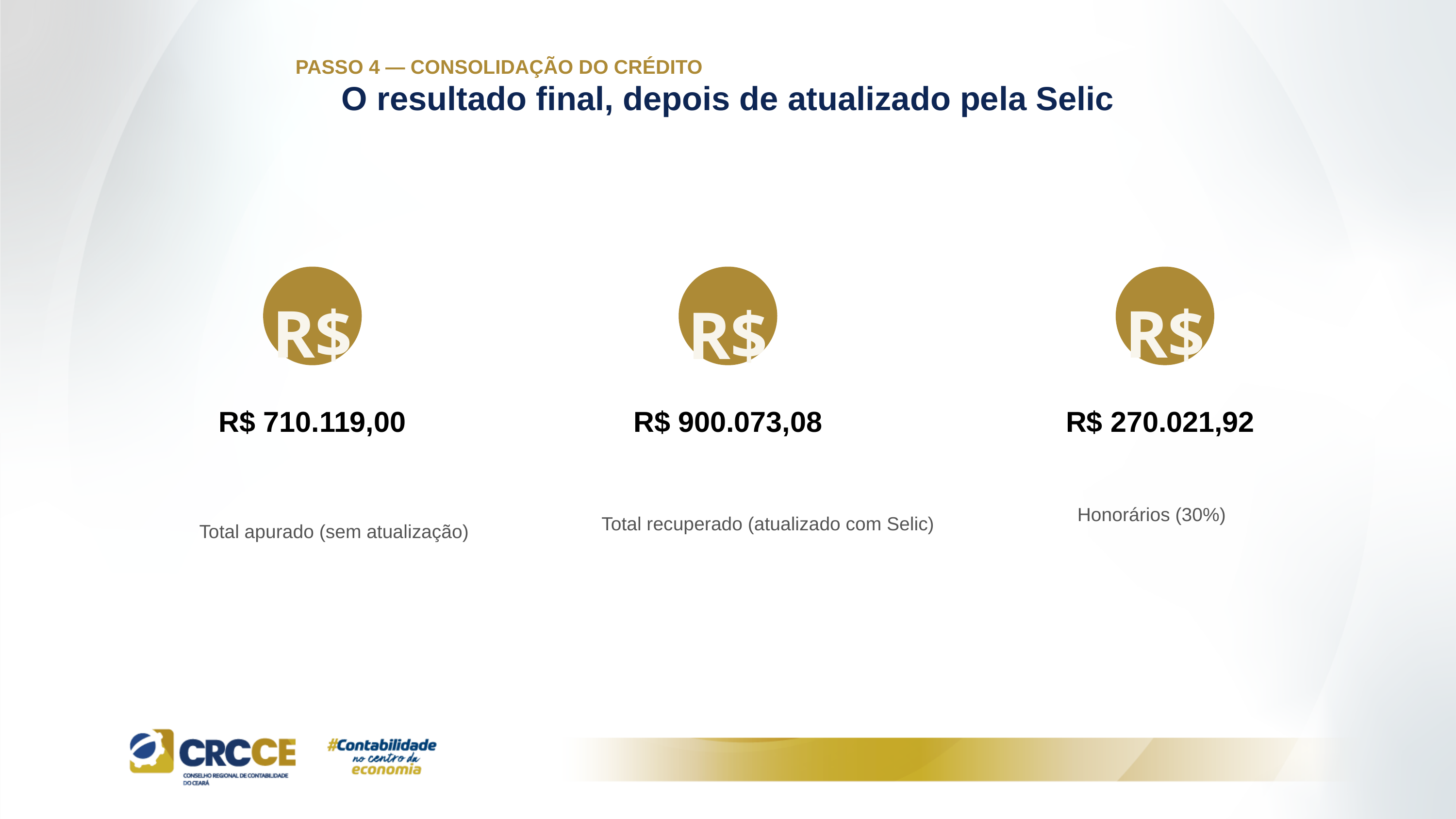

PASSO 4 — CONSOLIDAÇÃO DO CRÉDITO
O resultado final, depois de atualizado pela Selic
R$
R$
R$

R$ 710.119,00
R$ 900.073,08
R$ 270.021,92
Honorários (30%)
Total recuperado (atualizado com Selic)
Total apurado (sem atualização)